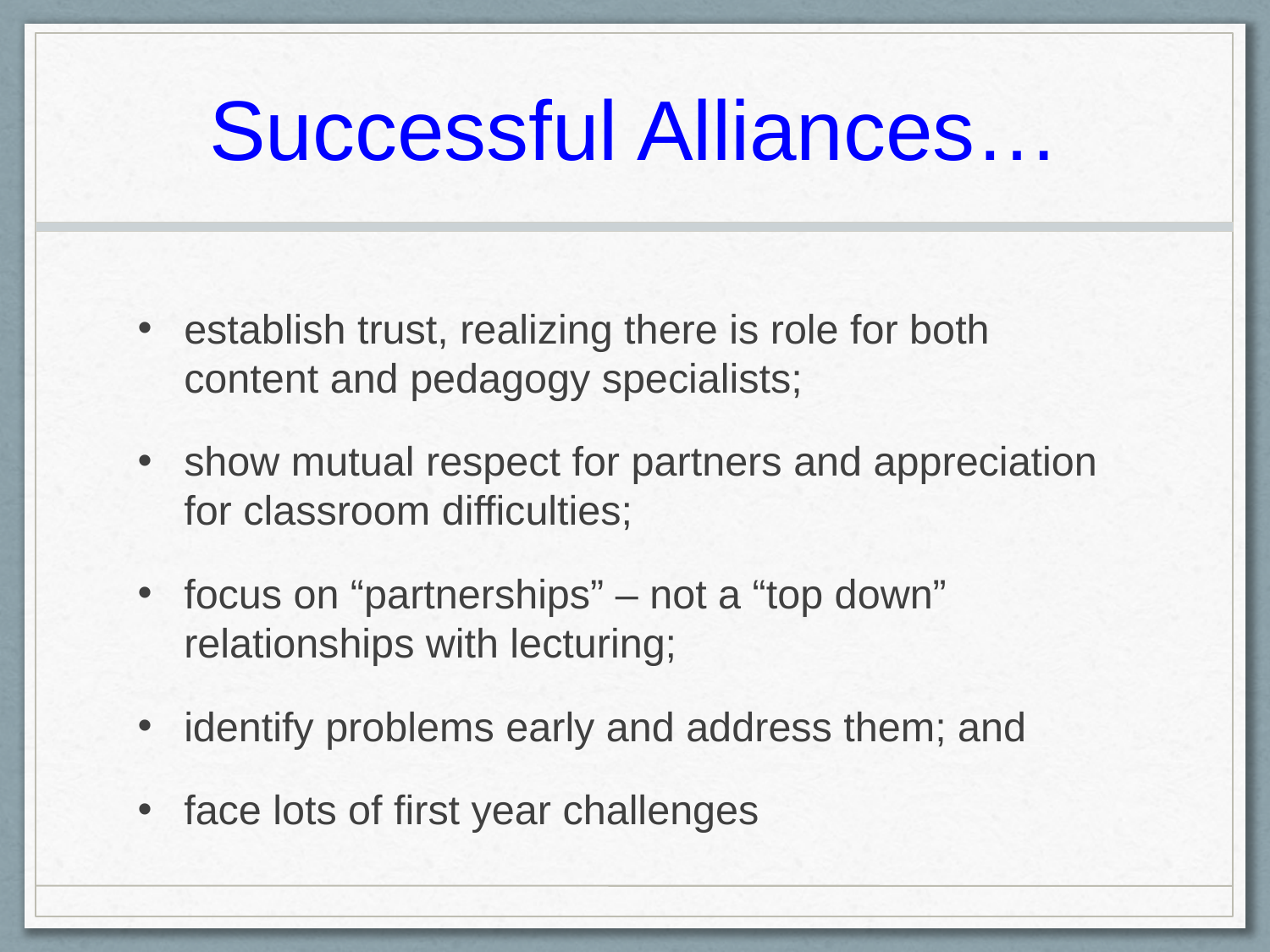

# Successful Alliances…
establish trust, realizing there is role for both content and pedagogy specialists;
show mutual respect for partners and appreciation for classroom difficulties;
focus on “partnerships” – not a “top down” relationships with lecturing;
identify problems early and address them; and
face lots of first year challenges